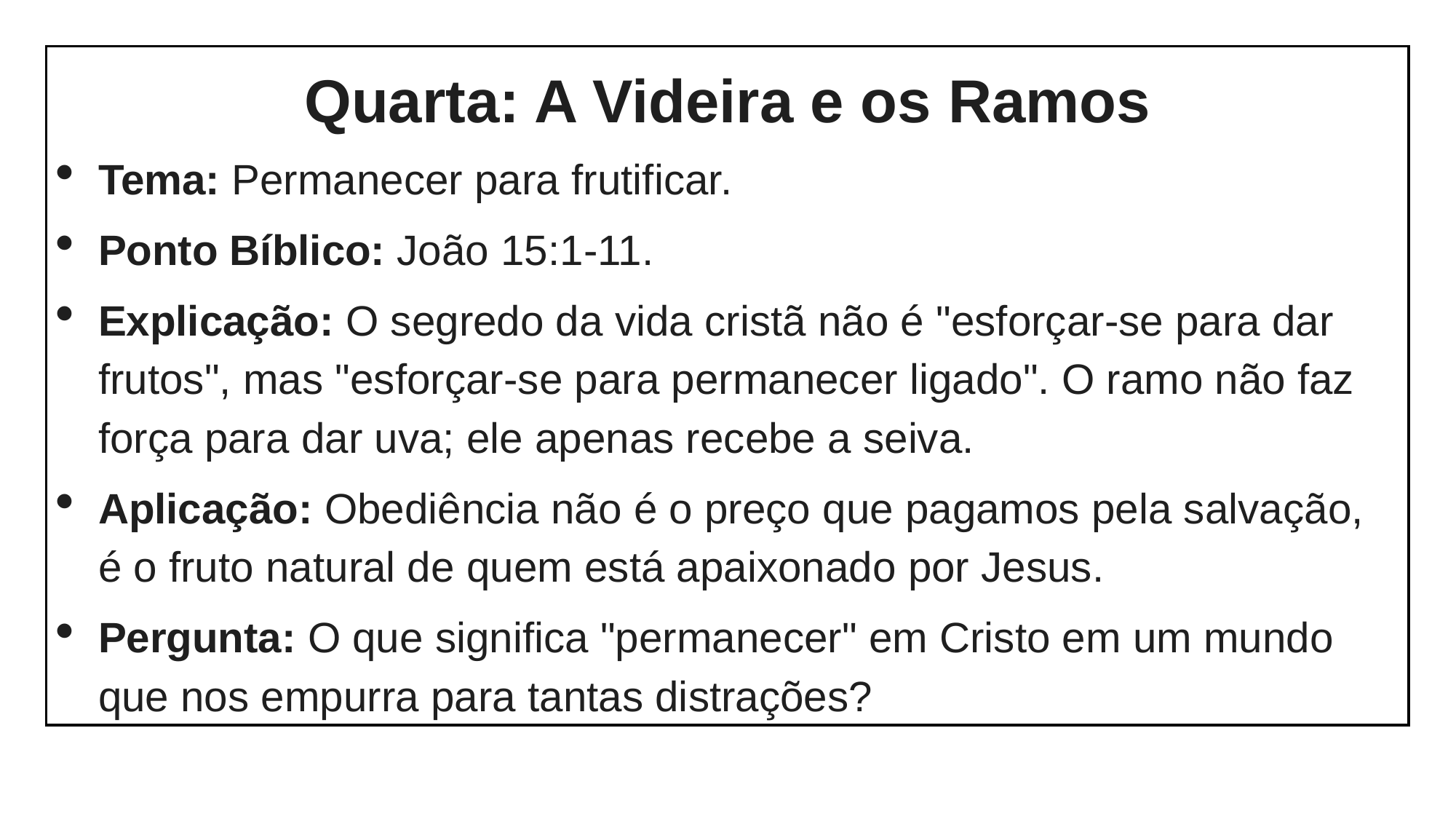

Quarta: A Videira e os Ramos
Tema: Permanecer para frutificar.
Ponto Bíblico: João 15:1-11.
Explicação: O segredo da vida cristã não é "esforçar-se para dar frutos", mas "esforçar-se para permanecer ligado". O ramo não faz força para dar uva; ele apenas recebe a seiva.
Aplicação: Obediência não é o preço que pagamos pela salvação, é o fruto natural de quem está apaixonado por Jesus.
Pergunta: O que significa "permanecer" em Cristo em um mundo que nos empurra para tantas distrações?